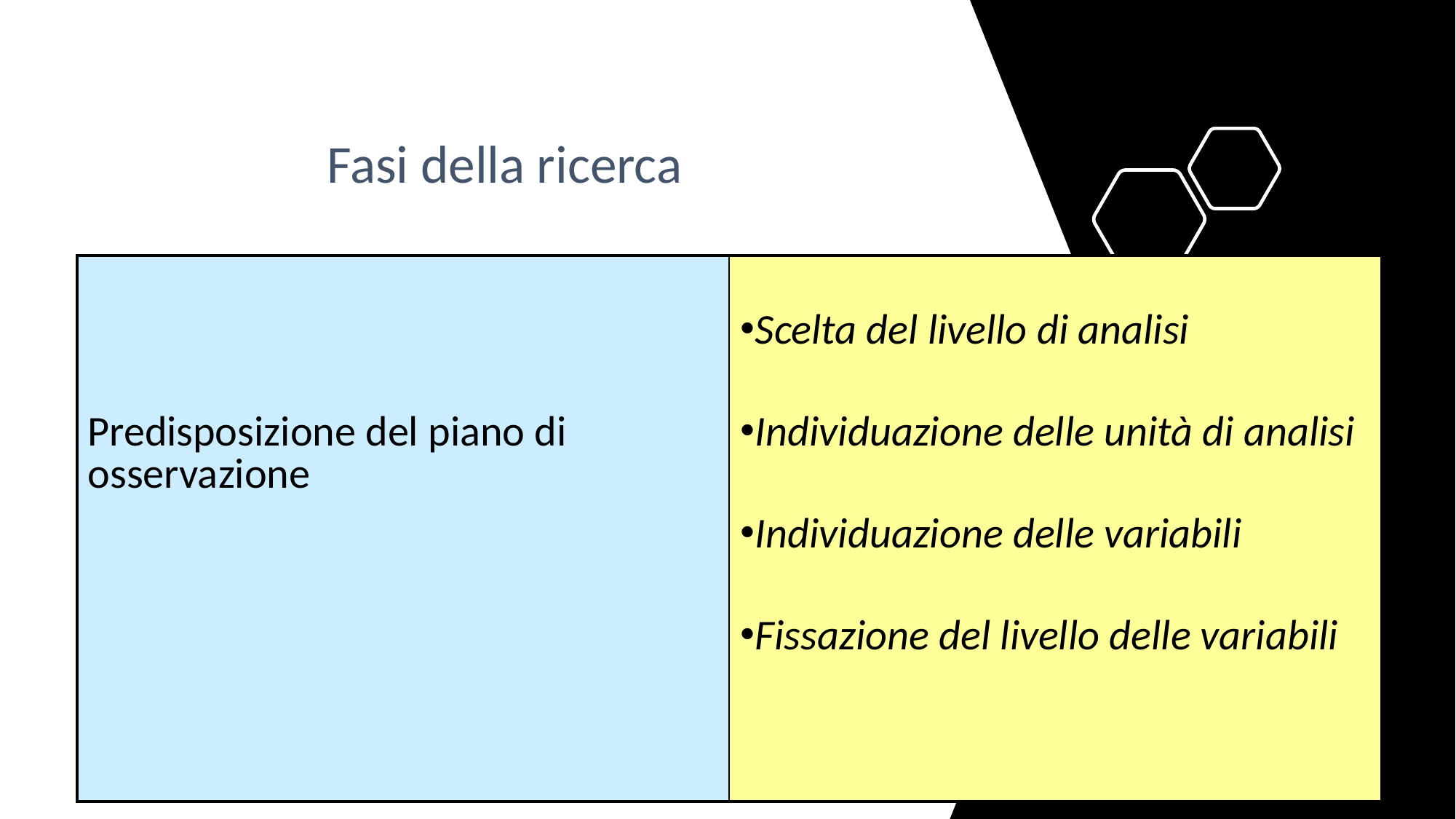

Fasi della ricerca

| Predisposizione del piano di osservazione | Scelta del livello di analisi Individuazione delle unità di analisi Individuazione delle variabili Fissazione del livello delle variabili |
| --- | --- |